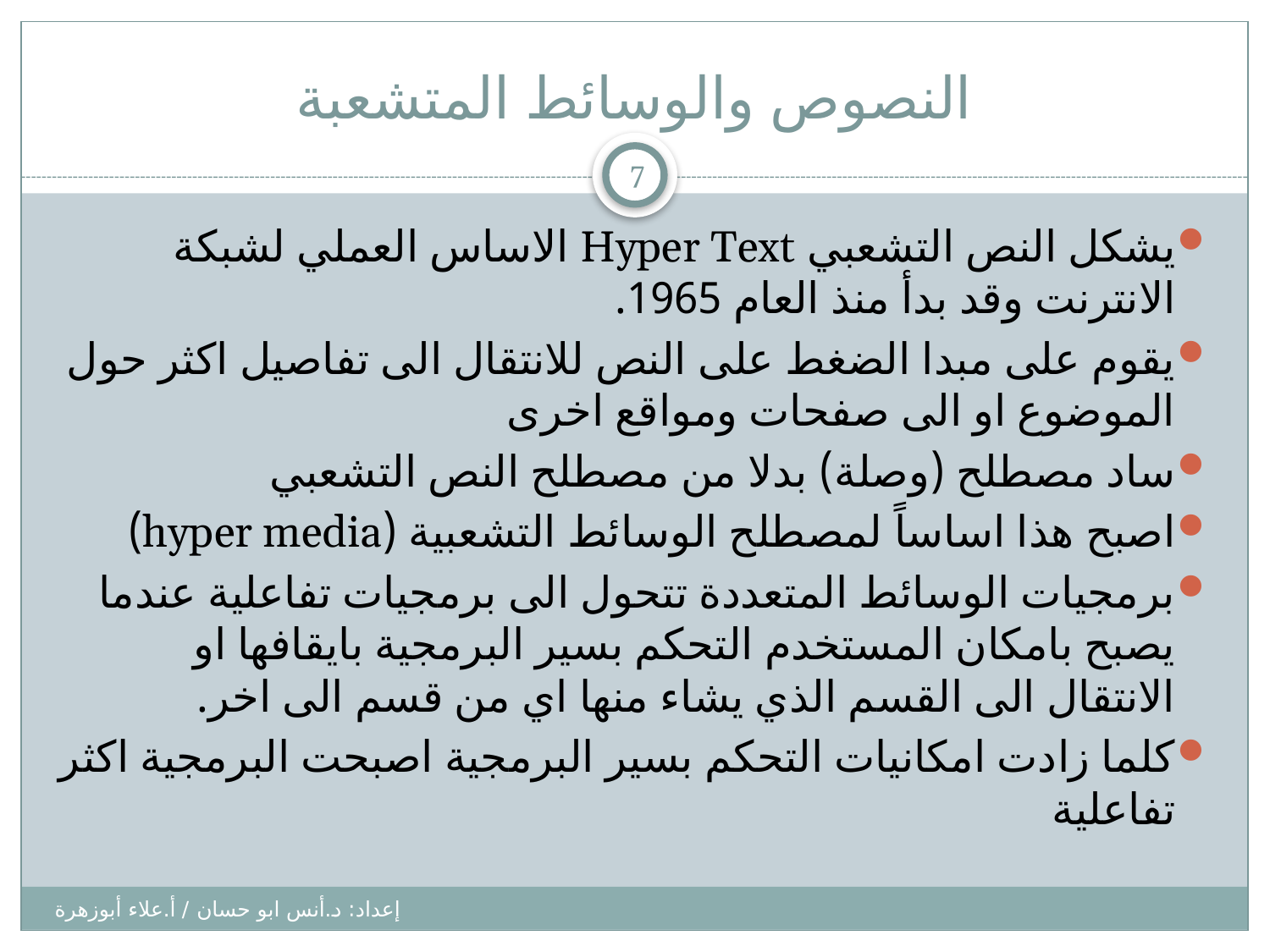

# النصوص والوسائط المتشعبة
7
يشكل النص التشعبي Hyper Text الاساس العملي لشبكة الانترنت وقد بدأ منذ العام 1965.
يقوم على مبدا الضغط على النص للانتقال الى تفاصيل اكثر حول الموضوع او الى صفحات ومواقع اخرى
ساد مصطلح (وصلة) بدلا من مصطلح النص التشعبي
اصبح هذا اساساً لمصطلح الوسائط التشعبية (hyper media)
برمجيات الوسائط المتعددة تتحول الى برمجيات تفاعلية عندما يصبح بامكان المستخدم التحكم بسير البرمجية بايقافها او الانتقال الى القسم الذي يشاء منها اي من قسم الى اخر.
كلما زادت امكانيات التحكم بسير البرمجية اصبحت البرمجية اكثر تفاعلية

إعداد: د.أنس ابو حسان / أ.علاء أبوزهرة